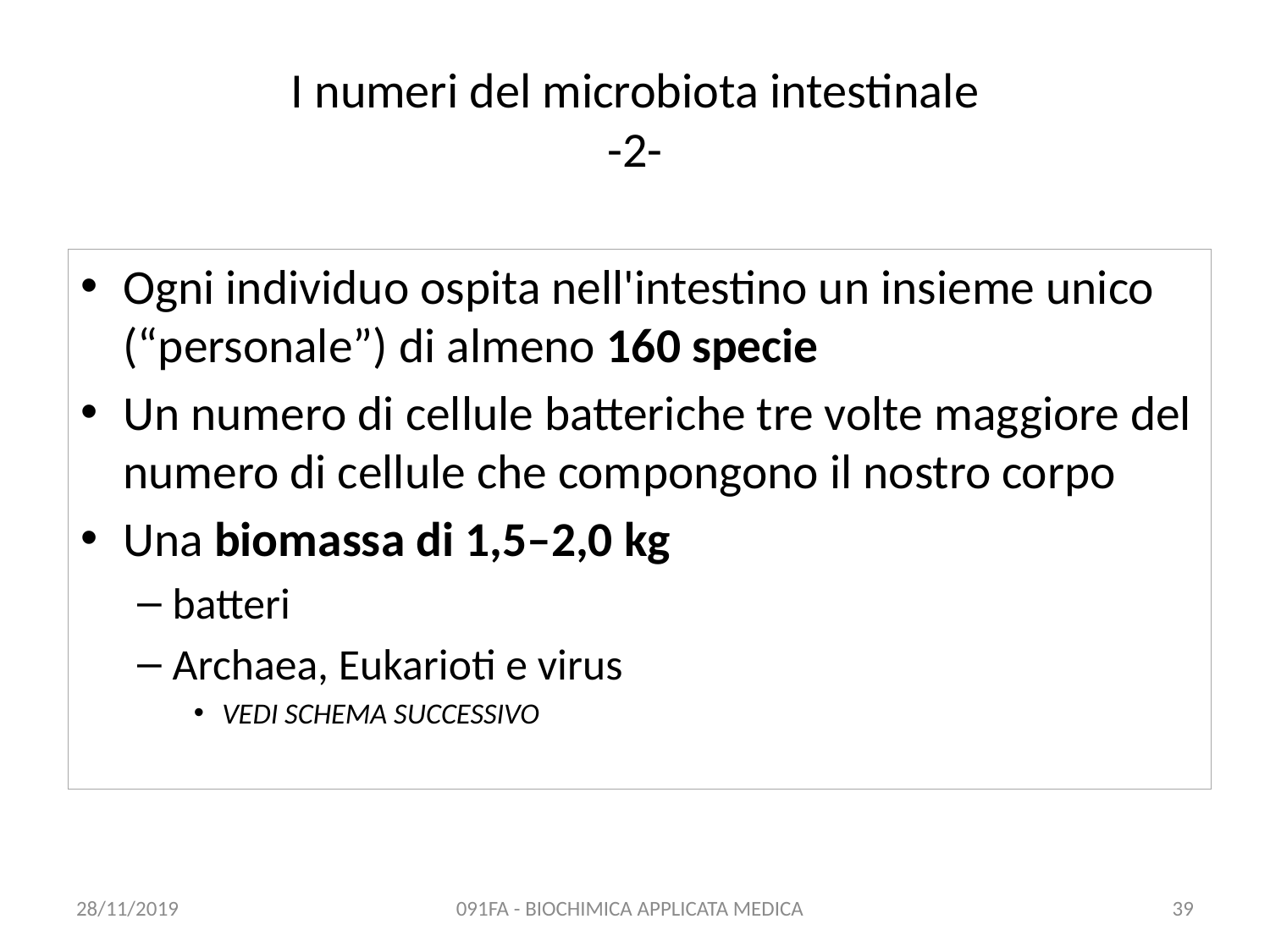

# I numeri del microbiota intestinale -2-
Ogni individuo ospita nell'intestino un insieme unico (“personale”) di almeno 160 specie
Un numero di cellule batteriche tre volte maggiore del numero di cellule che compongono il nostro corpo
Una biomassa di 1,5–2,0 kg
batteri
Archaea, Eukarioti e virus
VEDI SCHEMA SUCCESSIVO
28/11/2019
091FA - BIOCHIMICA APPLICATA MEDICA
39